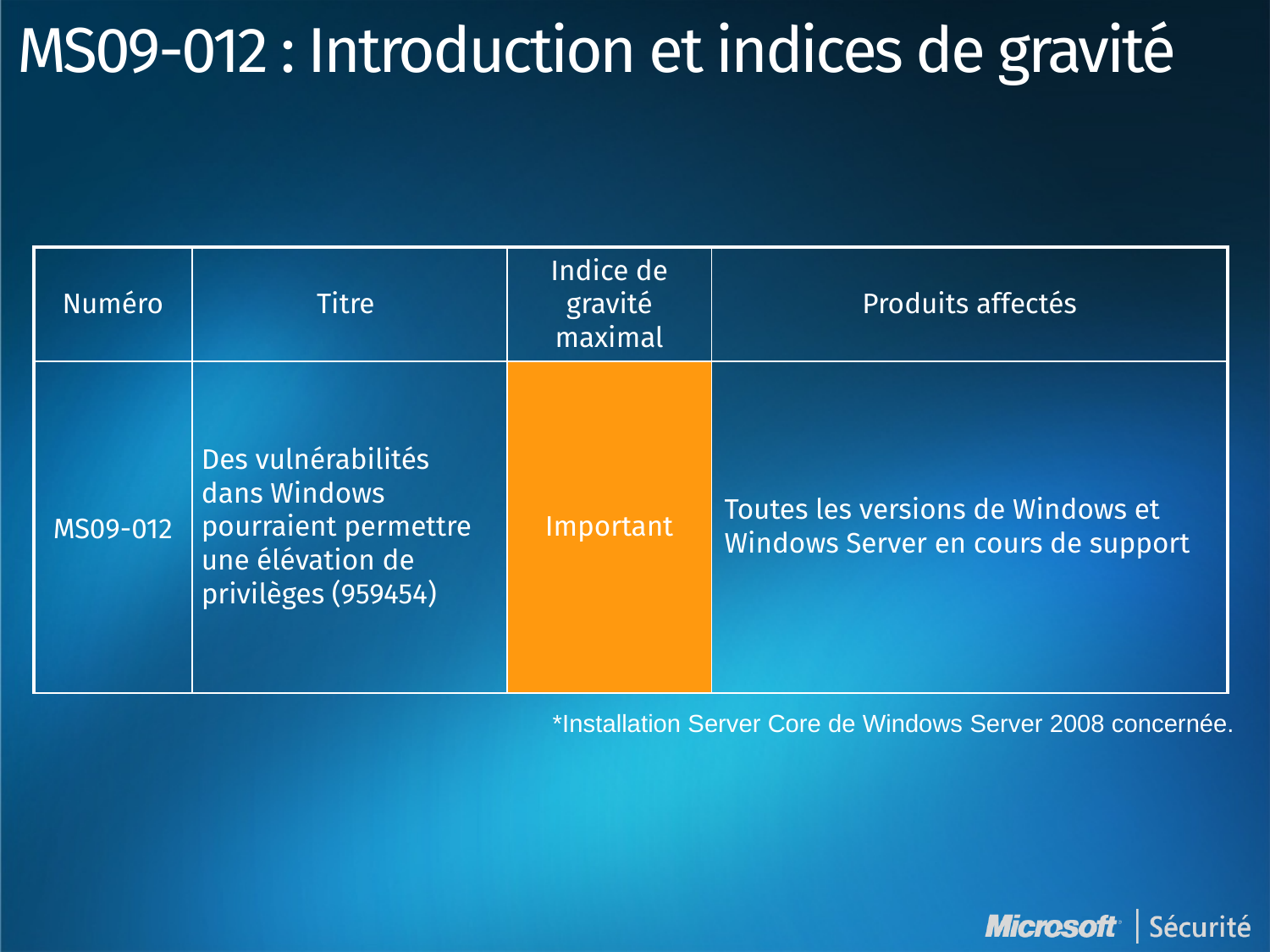

# MS09-012 : Introduction et indices de gravité
| Numéro | Titre | Indice de gravité maximal | Produits affectés |
| --- | --- | --- | --- |
| MS09-012 | Des vulnérabilités dans Windows pourraient permettre une élévation de privilèges (959454) | Important | Toutes les versions de Windows et Windows Server en cours de support |
*Installation Server Core de Windows Server 2008 concernée.